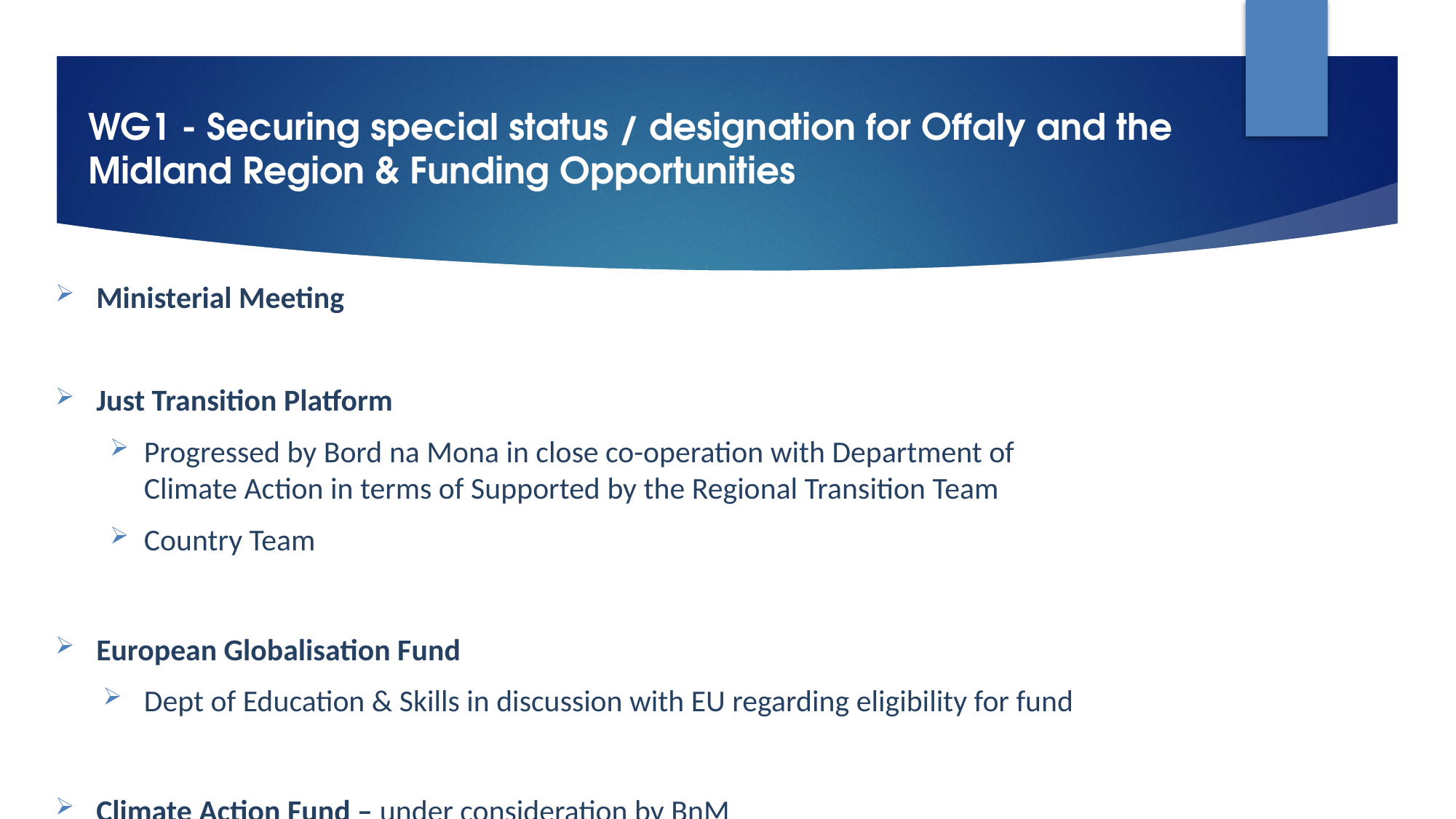

# WG1 - Securing special status / designation for Offaly and the Midland Region & Funding Opportunities
Ministerial Meeting

Just Transition Platform
Progressed by Bord na Mona in close co-operation with Department of Climate Action in terms of Supported by the Regional Transition Team
Country Team

European Globalisation Fund
Dept of Education & Skills in discussion with EU regarding eligibility for fund

Climate Action Fund – under consideration by BnM